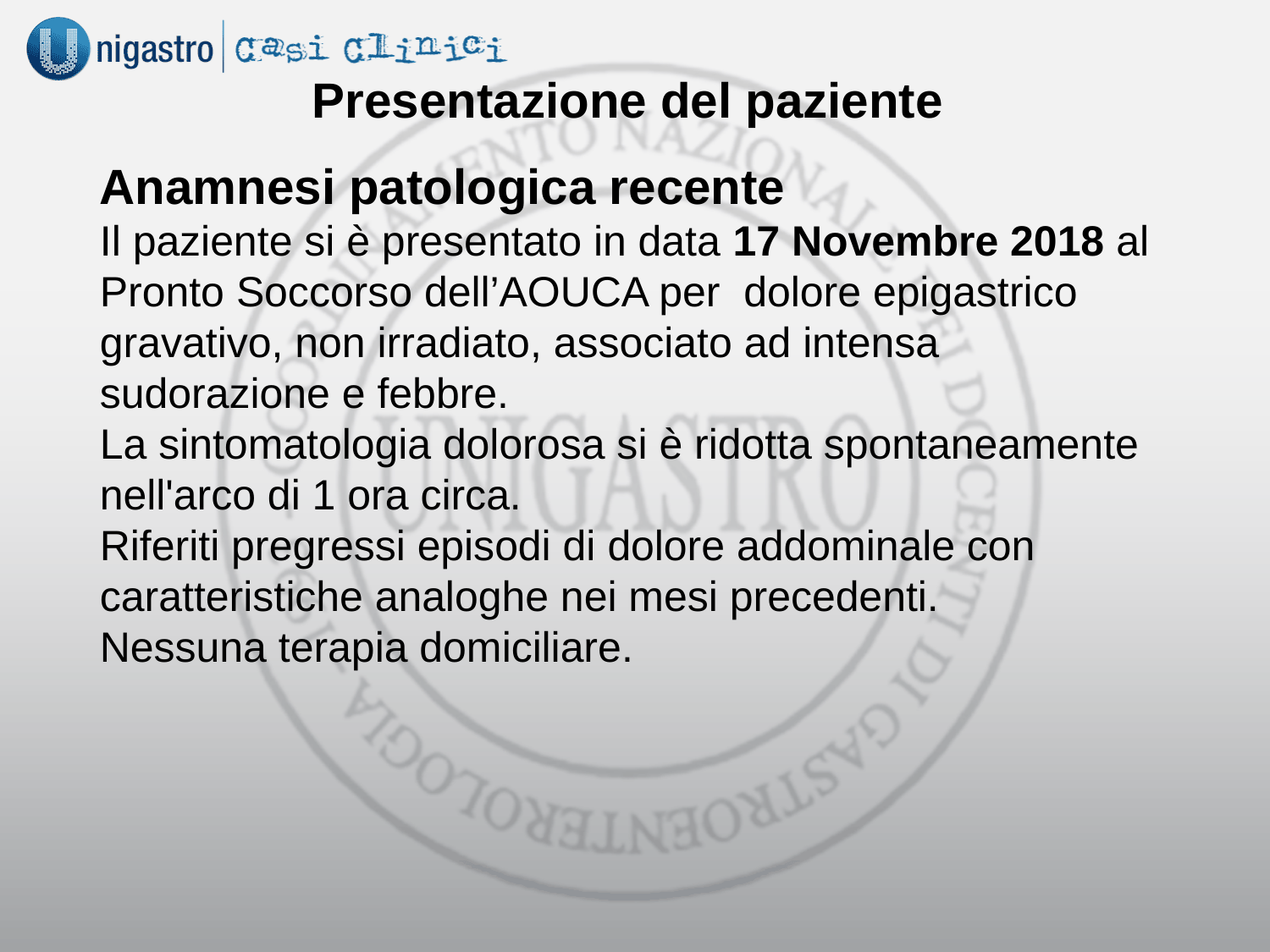

Presentazione del paziente

Anamnesi patologica recente
Il paziente si è presentato in data 17 Novembre 2018 al Pronto Soccorso dell’AOUCA per  dolore epigastrico gravativo, non irradiato, associato ad intensa sudorazione e febbre.
La sintomatologia dolorosa si è ridotta spontaneamente nell'arco di 1 ora circa.
Riferiti pregressi episodi di dolore addominale con caratteristiche analoghe nei mesi precedenti.
Nessuna terapia domiciliare.